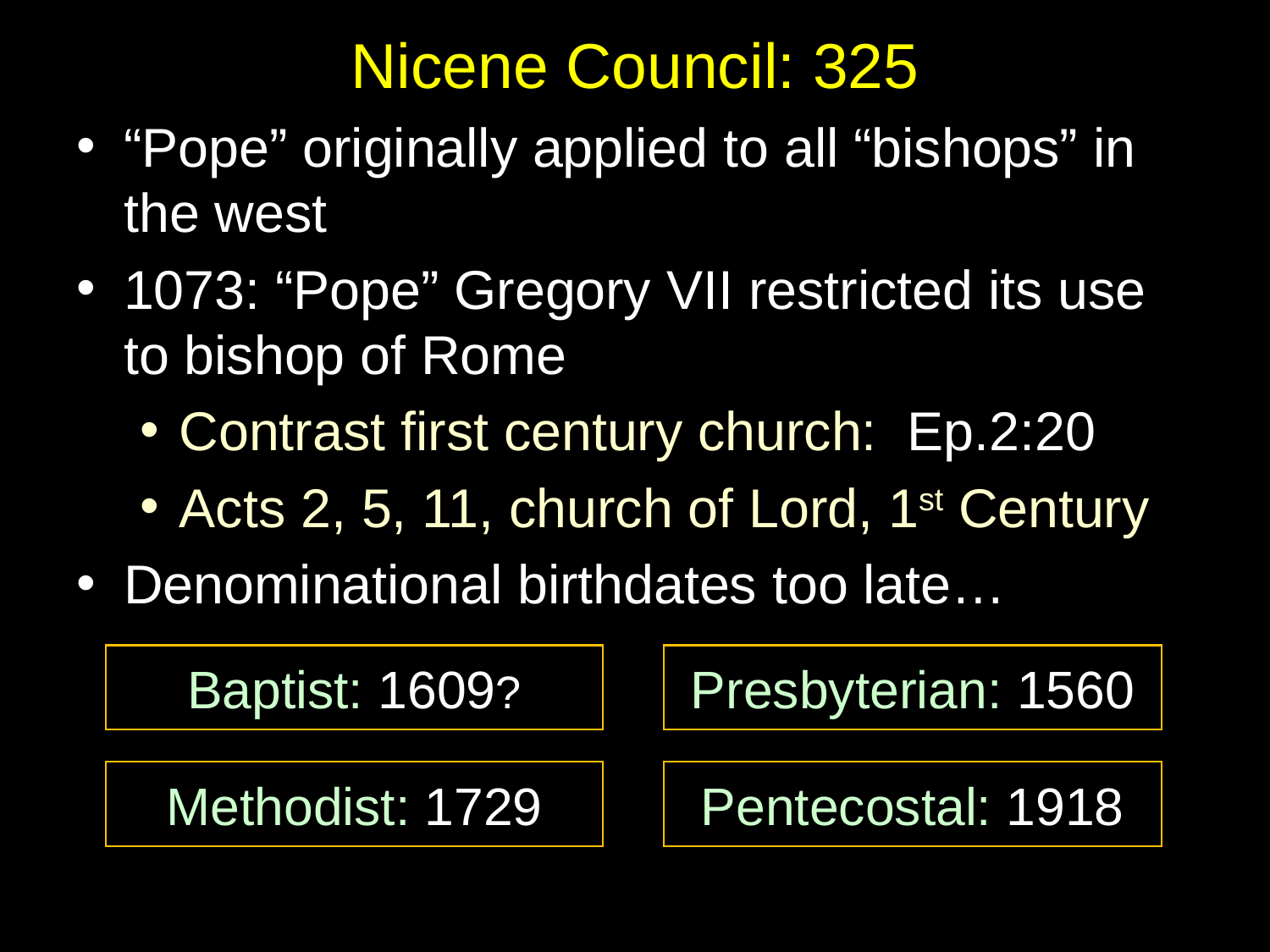

# Nicene Council: 325
“Pope” originally applied to all “bishops” in the west
1073: “Pope” Gregory VII restricted its use to bishop of Rome
Contrast first century church:  Ep.2:20
Acts 2, 5, 11, church of Lord, 1st Century
Denominational birthdates too late…

Baptist: 1609?
Presbyterian: 1560
Methodist: 1729
Pentecostal: 1918